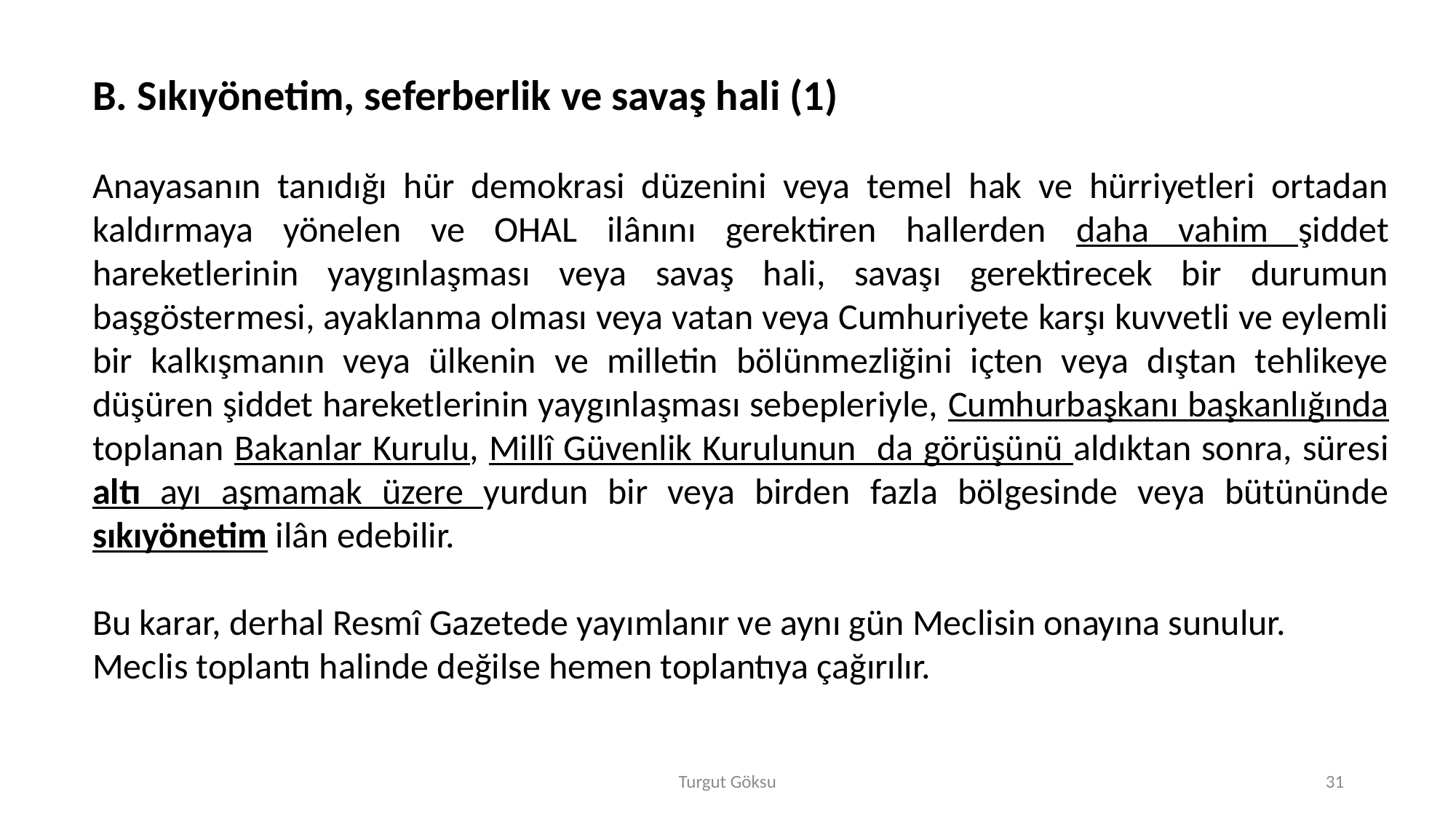

B. Sıkıyönetim, seferberlik ve savaş hali (1)

Anayasanın tanıdığı hür demokrasi düzenini veya temel hak ve hürriyetleri ortadan kaldırmaya yönelen ve OHAL ilânını gerektiren hallerden daha vahim şiddet hareketlerinin yaygınlaşması veya savaş hali, savaşı gerektirecek bir durumun başgöstermesi, ayaklanma olması veya vatan veya Cumhuriyete karşı kuvvetli ve eylemli bir kalkışmanın veya ülkenin ve milletin bölünmezliğini içten veya dıştan tehlikeye düşüren şiddet hareketlerinin yaygınlaşması sebepleriyle, Cumhurbaşkanı başkanlığında toplanan Bakanlar Kurulu, Millî Güvenlik Kurulunun  da görüşünü aldıktan sonra, süresi altı ayı aşmamak üzere yurdun bir veya birden fazla bölgesinde veya bütününde sıkıyönetim ilân edebilir.

Bu karar, derhal Resmî Gazetede yayımlanır ve aynı gün Meclisin onayına sunulur.
Meclis toplantı halinde değilse hemen toplantıya çağırılır.
Turgut Göksu
31